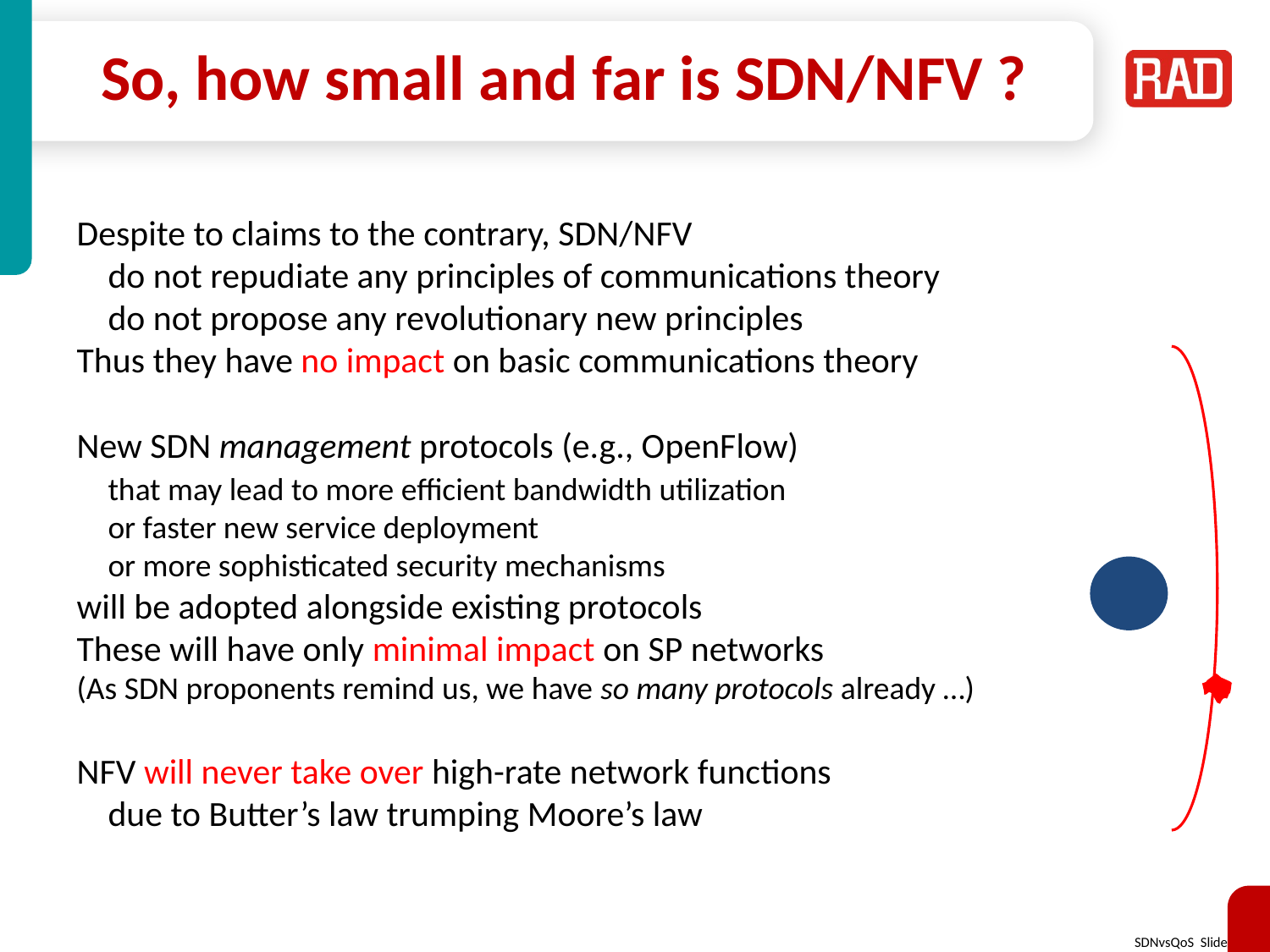

# So, how small and far is SDN/NFV ?
Despite to claims to the contrary, SDN/NFV
	do not repudiate any principles of communications theory
	do not propose any revolutionary new principles
Thus they have no impact on basic communications theory
New SDN management protocols (e.g., OpenFlow)
	that may lead to more efficient bandwidth utilization
	or faster new service deployment
	or more sophisticated security mechanisms
will be adopted alongside existing protocols
These will have only minimal impact on SP networks
(As SDN proponents remind us, we have so many protocols already …)
NFV will never take over high-rate network functions
	due to Butter’s law trumping Moore’s law